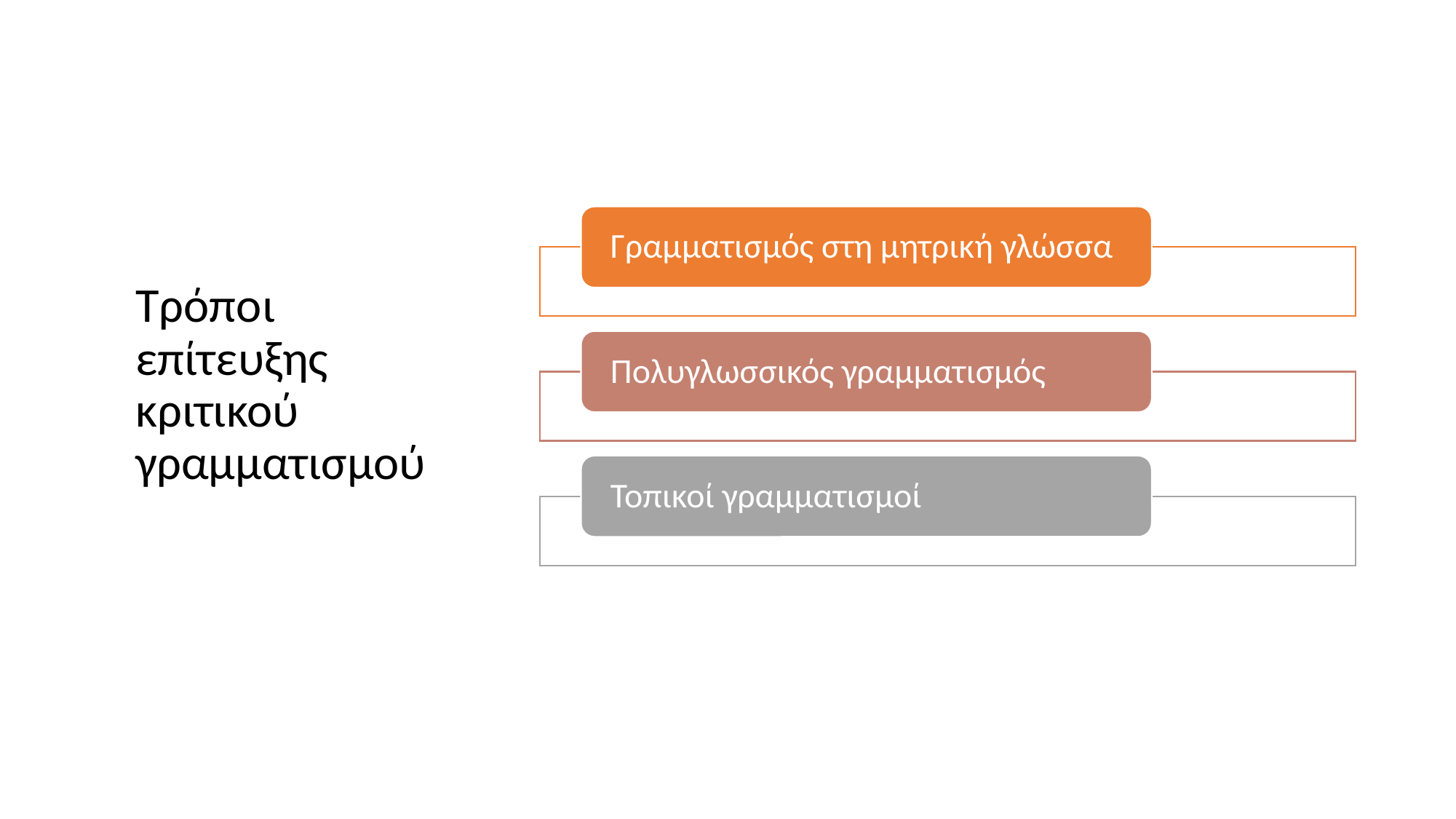

# Τρόποι επίτευξης κριτικού γραμματισμού
Γραμματισμός στη μητρική γλώσσα
Πολυγλωσσικός γραμματισμός
Τοπικοί γραμματισμοί